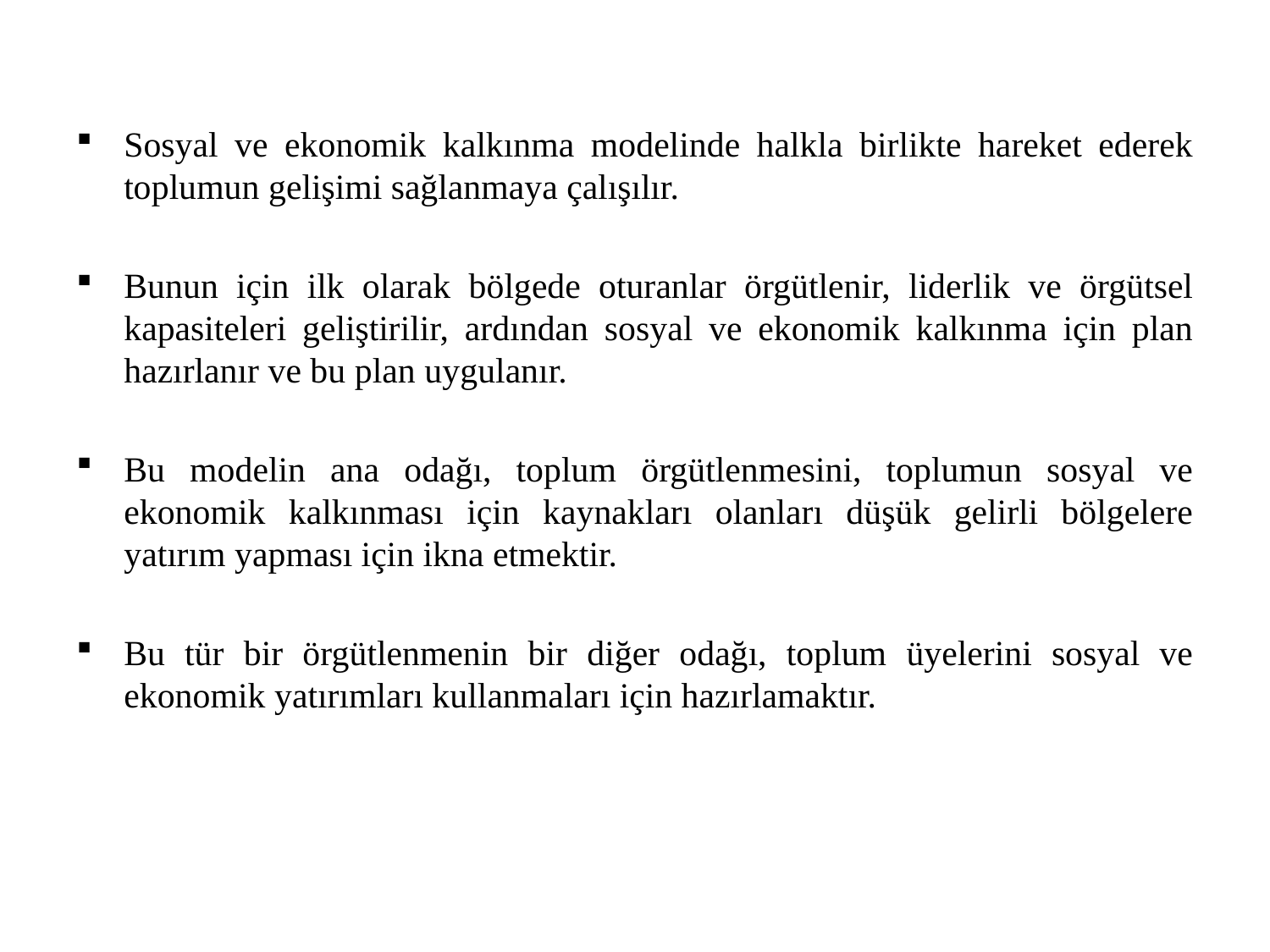

Sosyal ve ekonomik kalkınma modelinde halkla birlikte hareket ederek toplumun gelişimi sağlanmaya çalışılır.

Bunun için ilk olarak bölgede oturanlar örgütlenir, liderlik ve örgütsel kapasiteleri geliştirilir, ardından sosyal ve ekonomik kalkınma için plan hazırlanır ve bu plan uygulanır.

Bu modelin ana odağı, toplum örgütlenmesini, toplumun sosyal ve ekonomik kalkınması için kaynakları olanları düşük gelirli bölgelere yatırım yapması için ikna etmektir.

Bu tür bir örgütlenmenin bir diğer odağı, toplum üyelerini sosyal ve ekonomik yatırımları kullanmaları için hazırlamaktır.